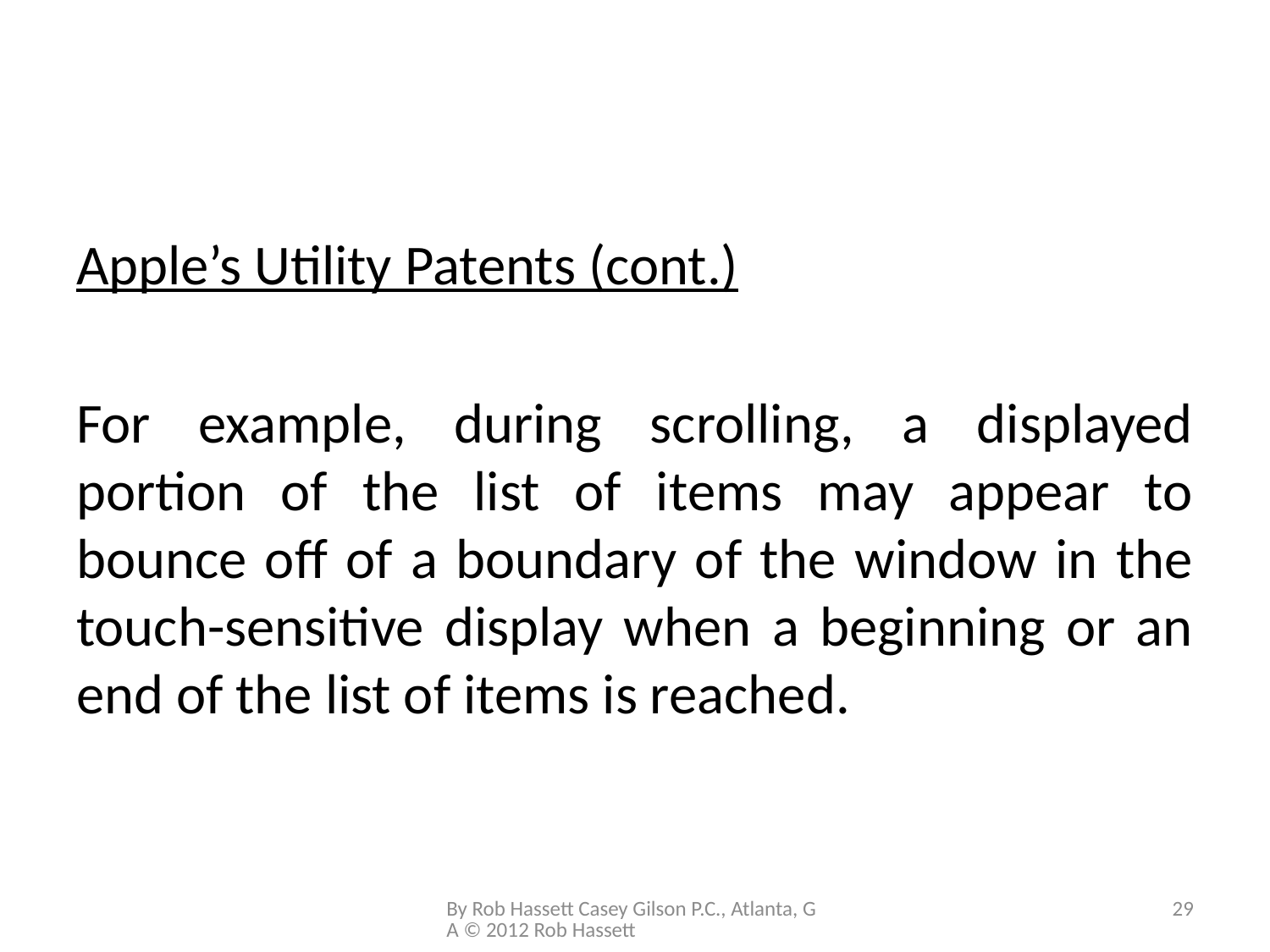

#
Apple’s Utility Patents (cont.)

For example, during scrolling, a displayed portion of the list of items may appear to bounce off of a boundary of the window in the touch-sensitive display when a beginning or an end of the list of items is reached.

By Rob Hassett Casey Gilson P.C., Atlanta, GA © 2012 Rob Hassett
29